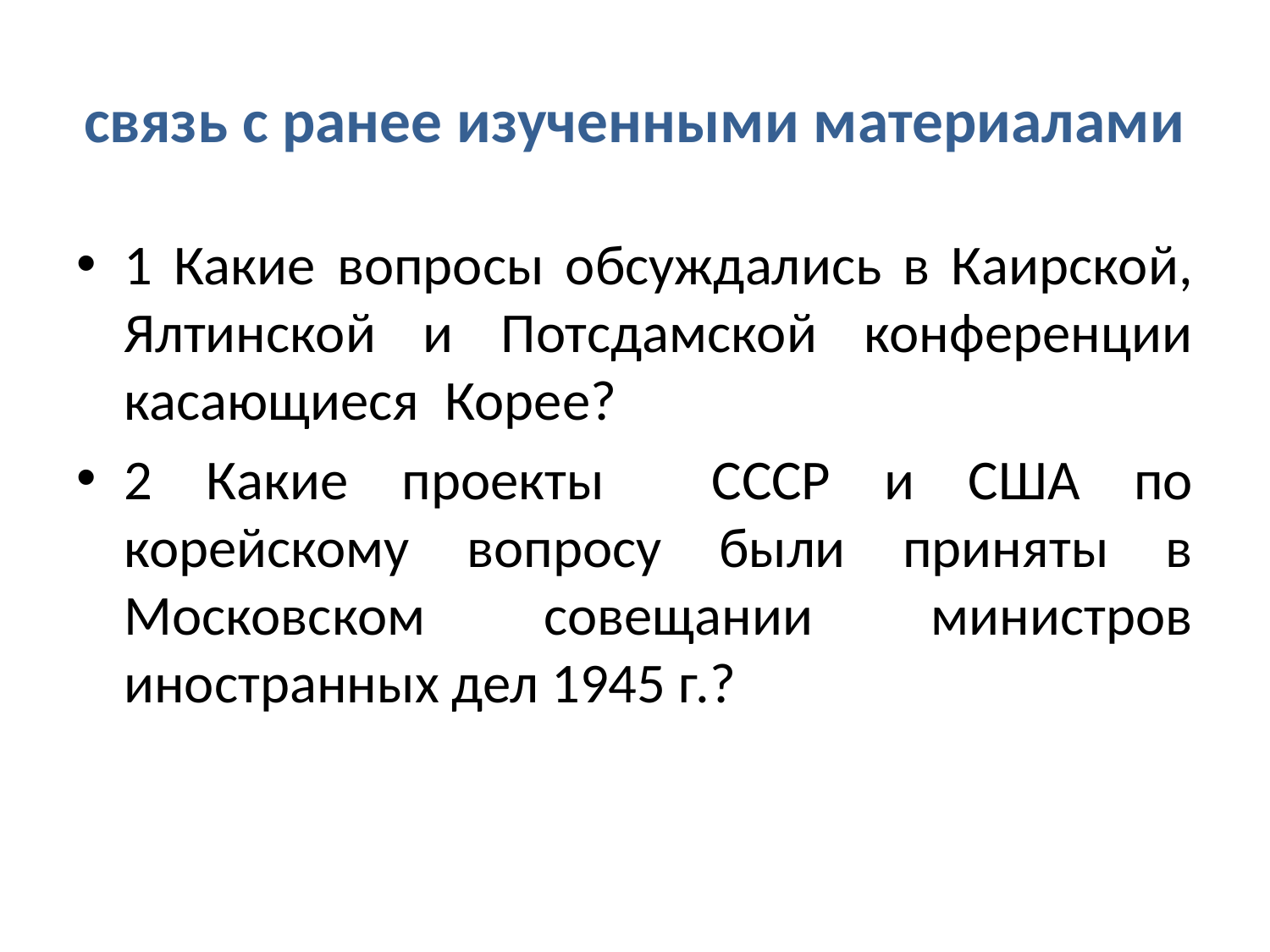

# связь с ранее изученными материалами
1 Какие вопросы обсуждались в Каирской, Ялтинской и Потсдамской конференции касающиеся  Корее?
2 Какие проекты  СССР и США по корейскому вопросу были приняты в Московском совещании министров иностранных дел 1945 г.?